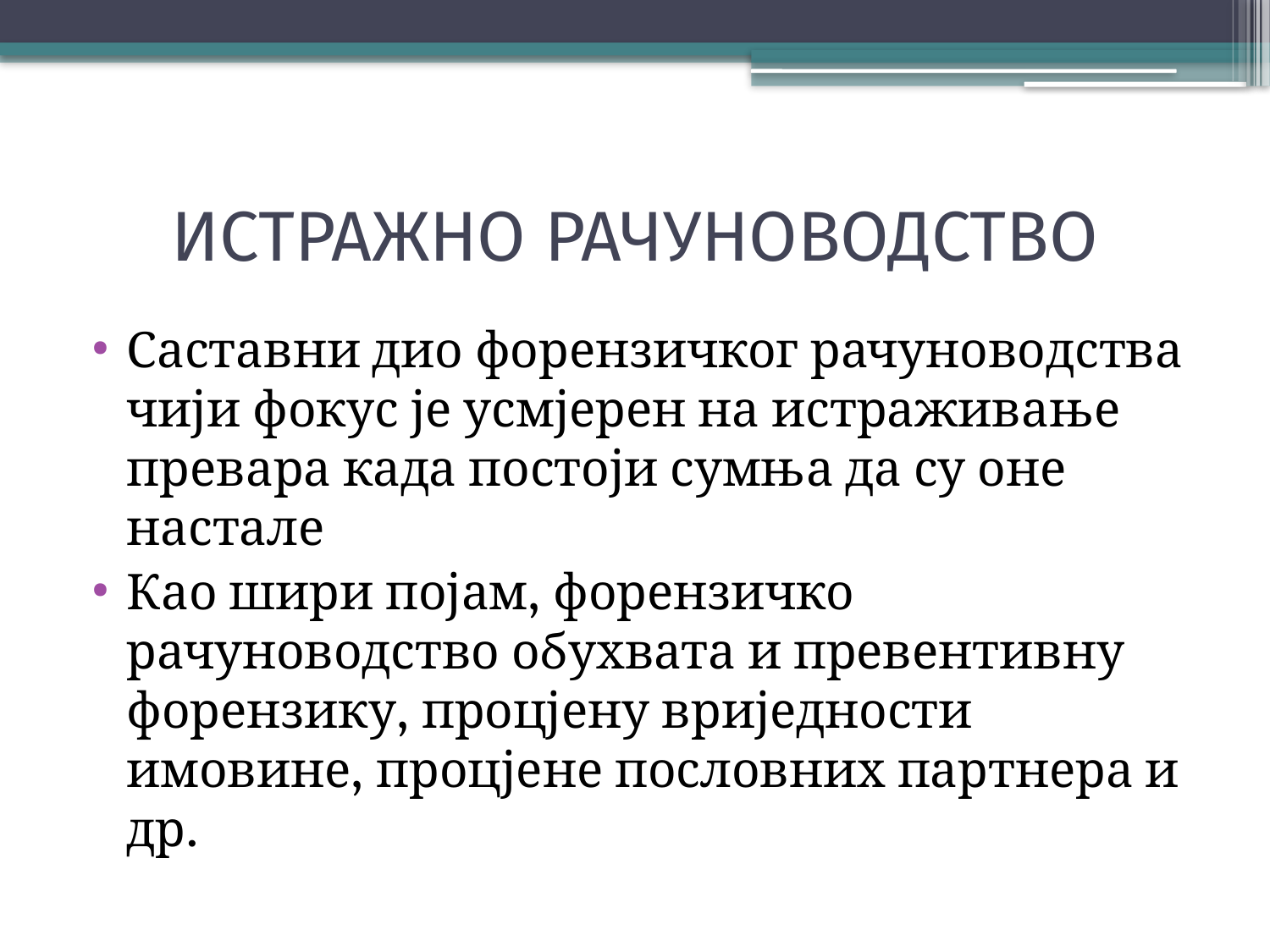

# ИСТРАЖНО РАЧУНОВОДСТВО
Саставни дио форензичког рачуноводства чији фокус је усмјерен на истраживање превара када постоји сумња да су оне настале
Као шири појам, форензичко рачуноводство обухвата и превентивну форензику, процјену вриједности имовине, процјене пословних партнера и др.